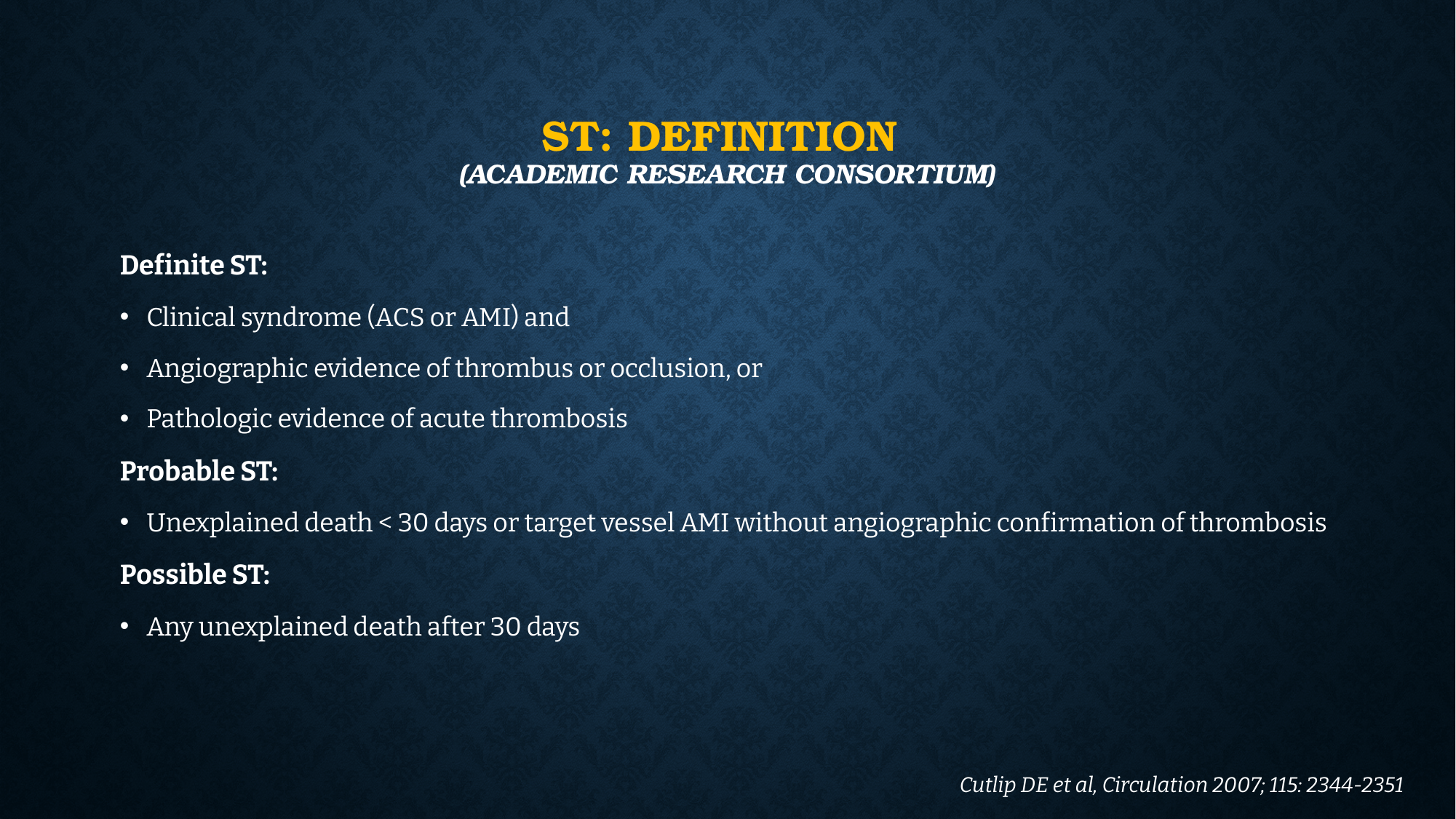

# St: Definition (Academic Research Consortium)
Definite ST:
Clinical syndrome (ACS or AMI) and
Angiographic evidence of thrombus or occlusion, or
Pathologic evidence of acute thrombosis
Probable ST:
Unexplained death < 30 days or target vessel AMI without angiographic confirmation of thrombosis
Possible ST:
Any unexplained death after 30 days
Cutlip DE et al, Circulation 2007; 115: 2344-2351